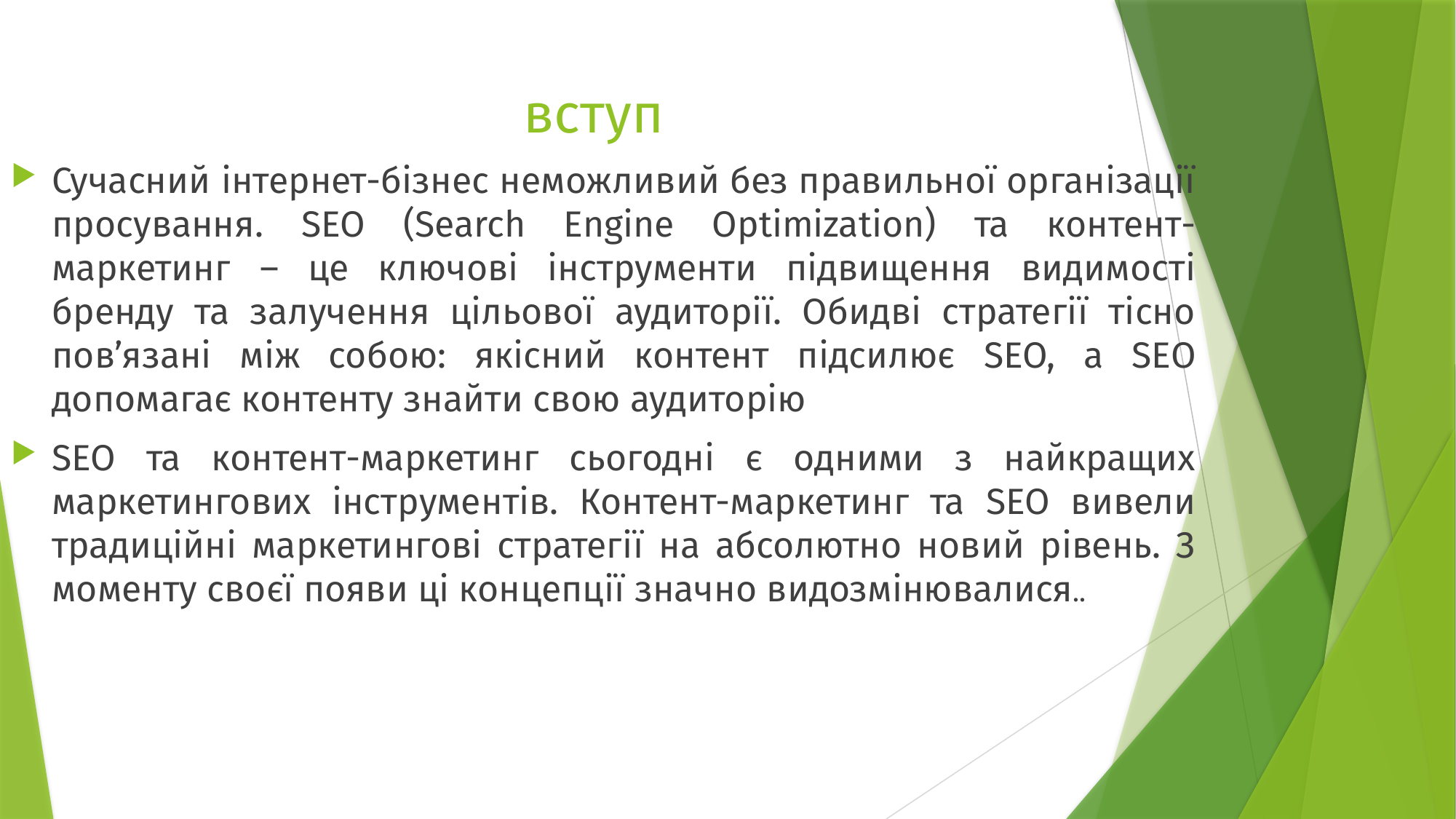

# вступ
Сучасний інтернет-бізнес неможливий без правильної організації просування. SEO (Search Engine Optimization) та контент-маркетинг – це ключові інструменти підвищення видимості бренду та залучення цільової аудиторії. Обидві стратегії тісно пов’язані між собою: якісний контент підсилює SEO, а SEO допомагає контенту знайти свою аудиторію
SEO та контент-маркетинг сьогодні є одними з найкращих маркетингових інструментів. Контент-маркетинг та SEO вивели традиційні маркетингові стратегії на абсолютно новий рівень. З моменту своєї появи ці концепції значно видозмінювалися..